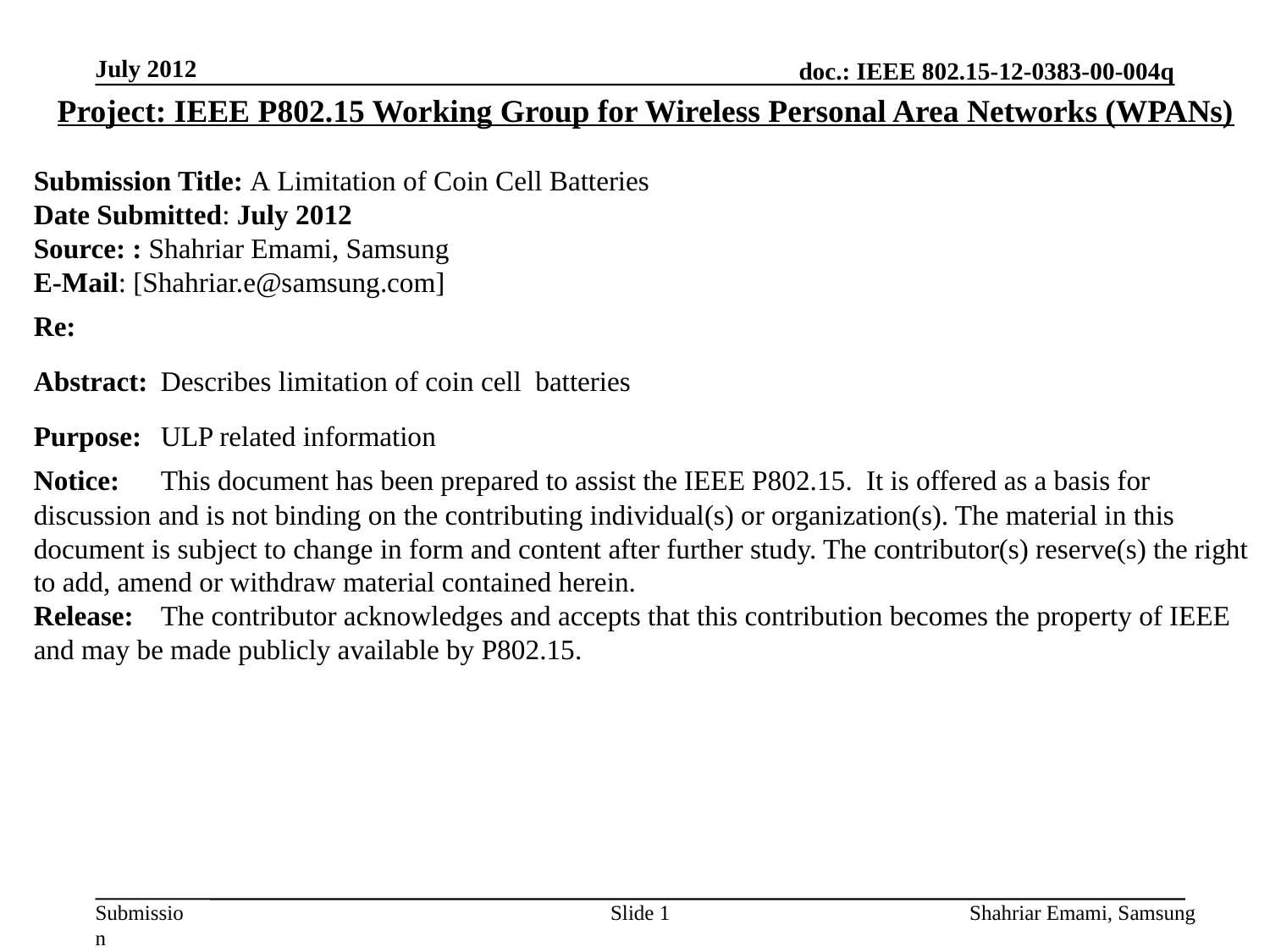

July 2012
Project: IEEE P802.15 Working Group for Wireless Personal Area Networks (WPANs)

Submission Title: A Limitation of Coin Cell Batteries
Date Submitted: July 2012
Source: : Shahriar Emami, Samsung
E-Mail: [Shahriar.e@samsung.com]
Re:
Abstract:	Describes limitation of coin cell  batteries
Purpose:	ULP related information
Notice:	This document has been prepared to assist the IEEE P802.15.  It is offered as a basis for discussion and is not binding on the contributing individual(s) or organization(s). The material in this document is subject to change in form and content after further study. The contributor(s) reserve(s) the right to add, amend or withdraw material contained herein.
Release:	The contributor acknowledges and accepts that this contribution becomes the property of IEEE and may be made publicly available by P802.15.
Slide 1
Shahriar Emami, Samsung